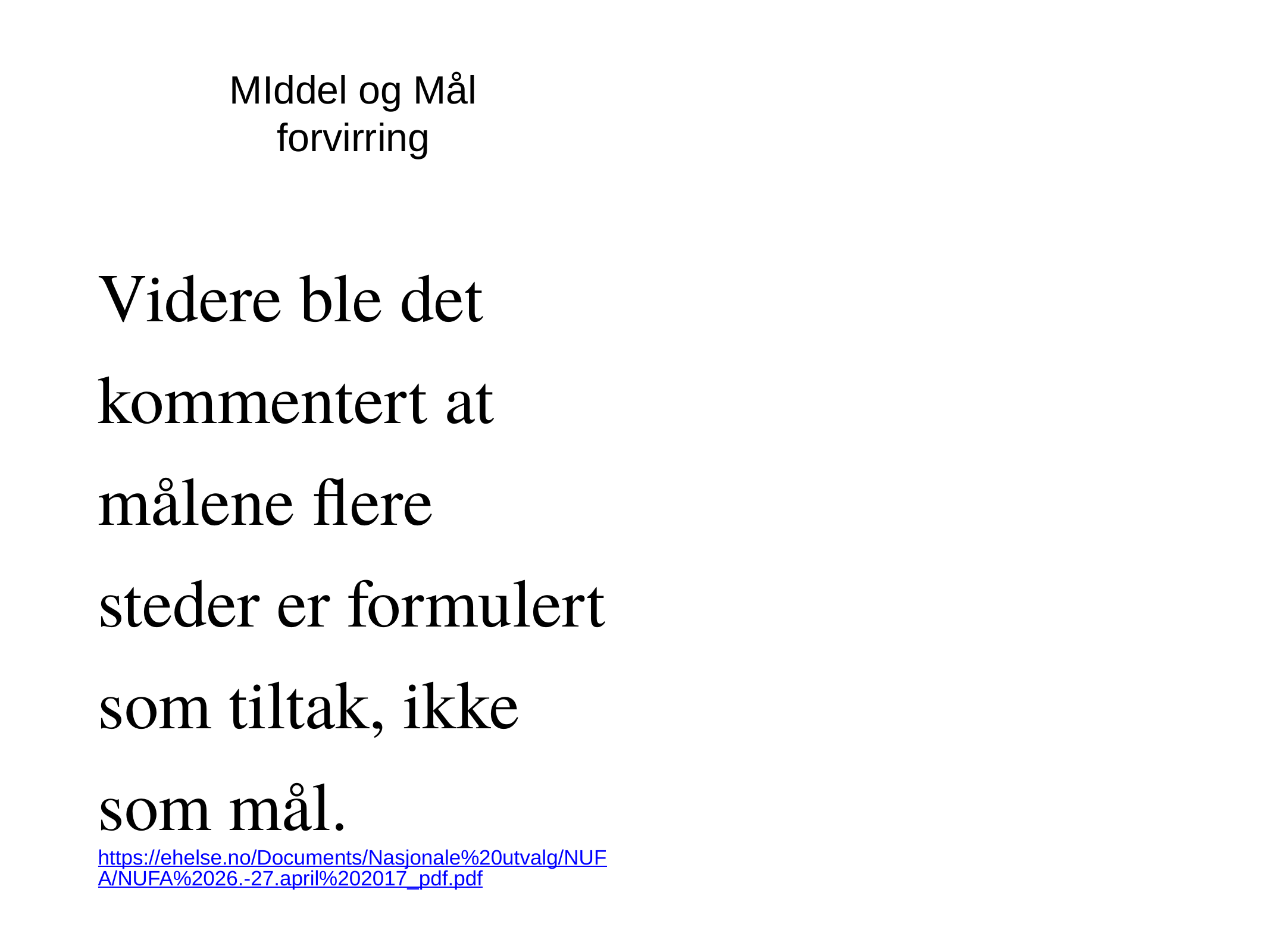

# MIddel og Mål
forvirring
Videre ble det kommentert at målene flere steder er formulert som tiltak, ikke som mål.
https://ehelse.no/Documents/Nasjonale%20utvalg/NUFA/NUFA%2026.-27.april%202017_pdf.pdf